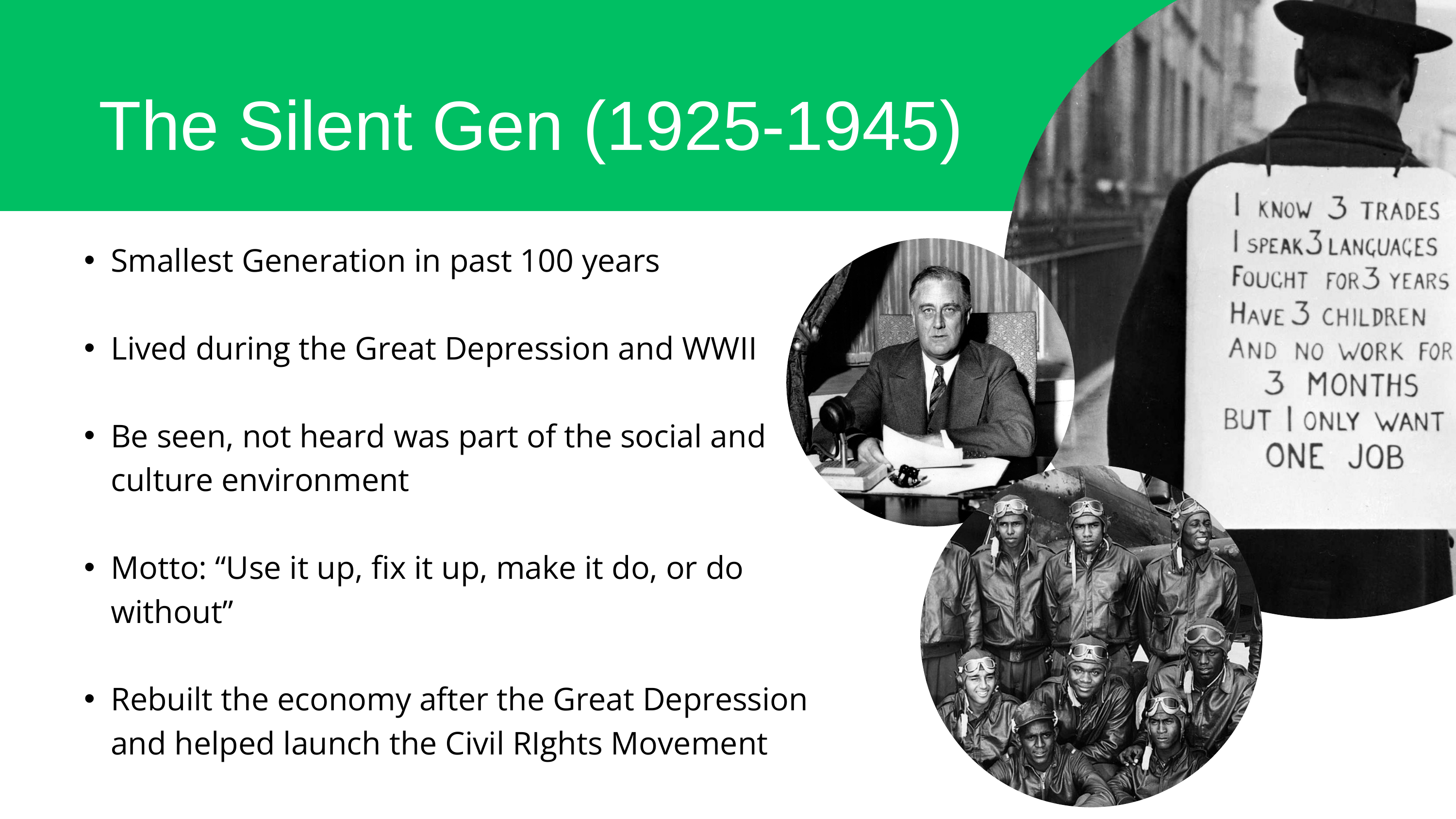

The Silent Gen (1925-1945)
Smallest Generation in past 100 years

Lived during the Great Depression and WWII

Be seen, not heard was part of the social and culture environment

Motto: “Use it up, fix it up, make it do, or do without”

Rebuilt the economy after the Great Depression and helped launch the Civil RIghts Movement